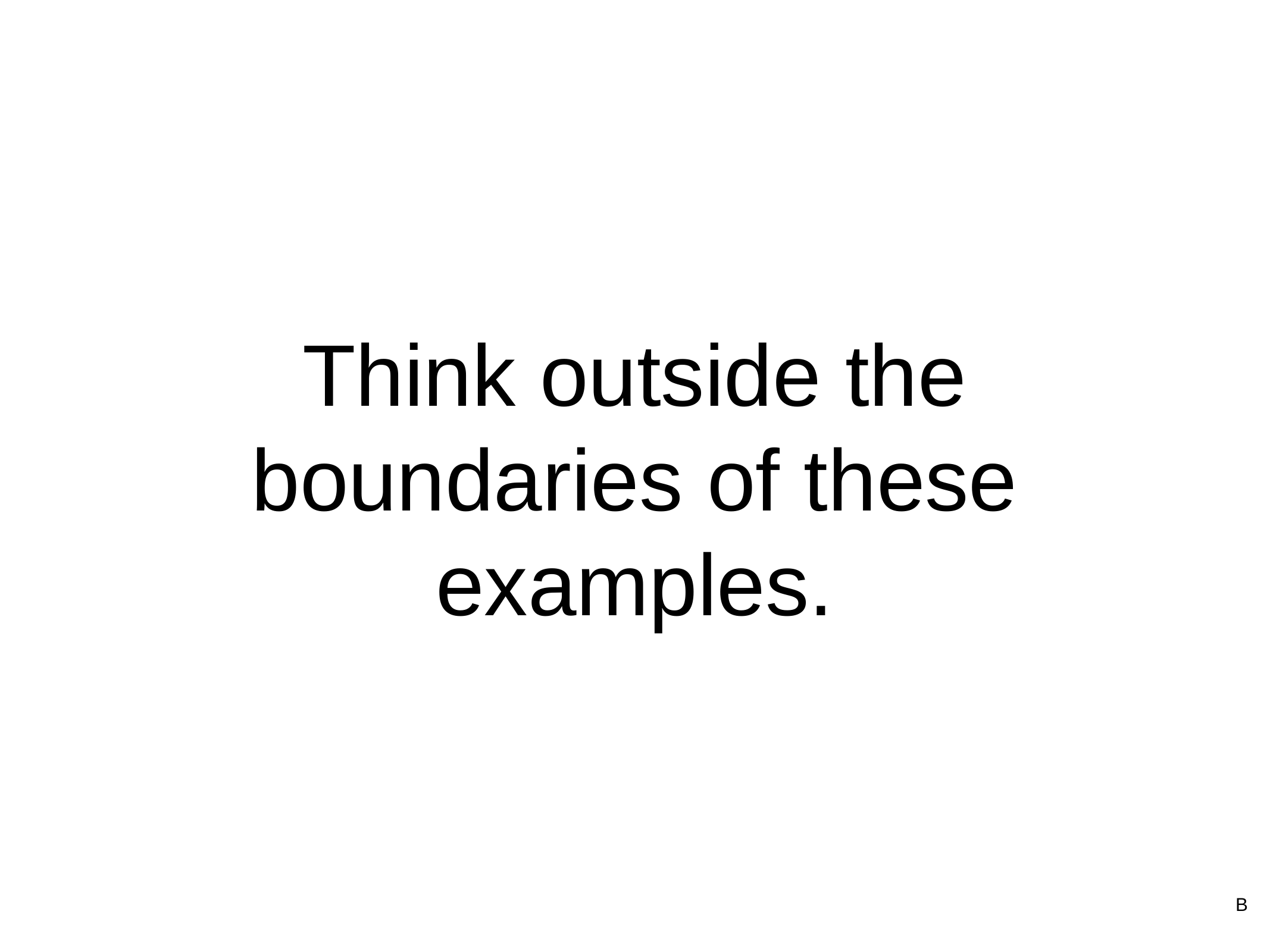

# Think outside the boundaries of these examples.
B